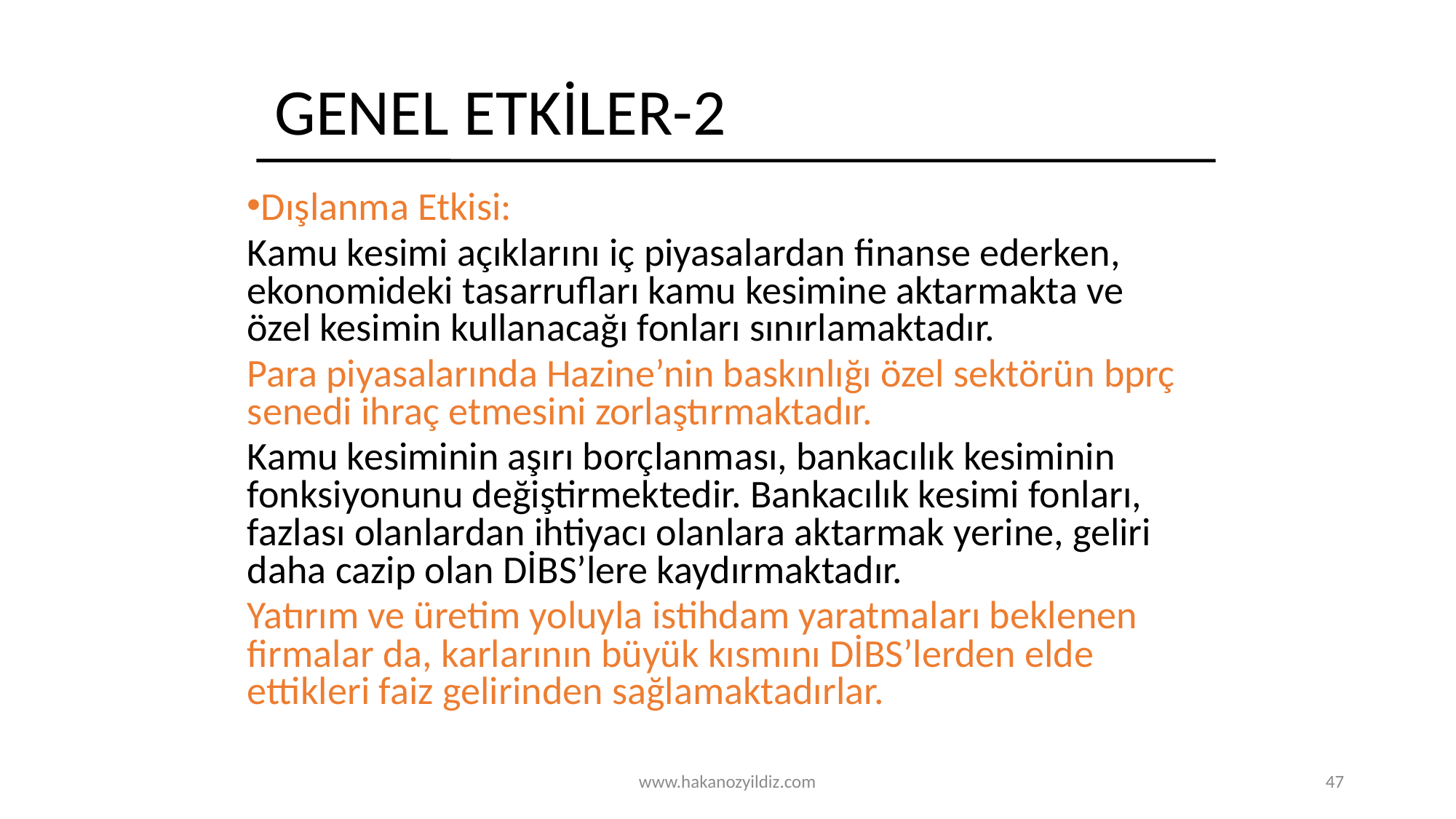

# GENEL ETKİLER-2

Dışlanma Etkisi:
Kamu kesimi açıklarını iç piyasalardan finanse ederken, ekonomideki tasarrufları kamu kesimine aktarmakta ve özel kesimin kullanacağı fonları sınırlamaktadır.
Para piyasalarında Hazine’nin baskınlığı özel sektörün bprç senedi ihraç etmesini zorlaştırmaktadır.
Kamu kesiminin aşırı borçlanması, bankacılık kesiminin fonksiyonunu değiştirmektedir. Bankacılık kesimi fonları, fazlası olanlardan ihtiyacı olanlara aktarmak yerine, geliri daha cazip olan DİBS’lere kaydırmaktadır.
Yatırım ve üretim yoluyla istihdam yaratmaları beklenen firmalar da, karlarının büyük kısmını DİBS’lerden elde ettikleri faiz gelirinden sağlamaktadırlar.
www.hakanozyildiz.com
47